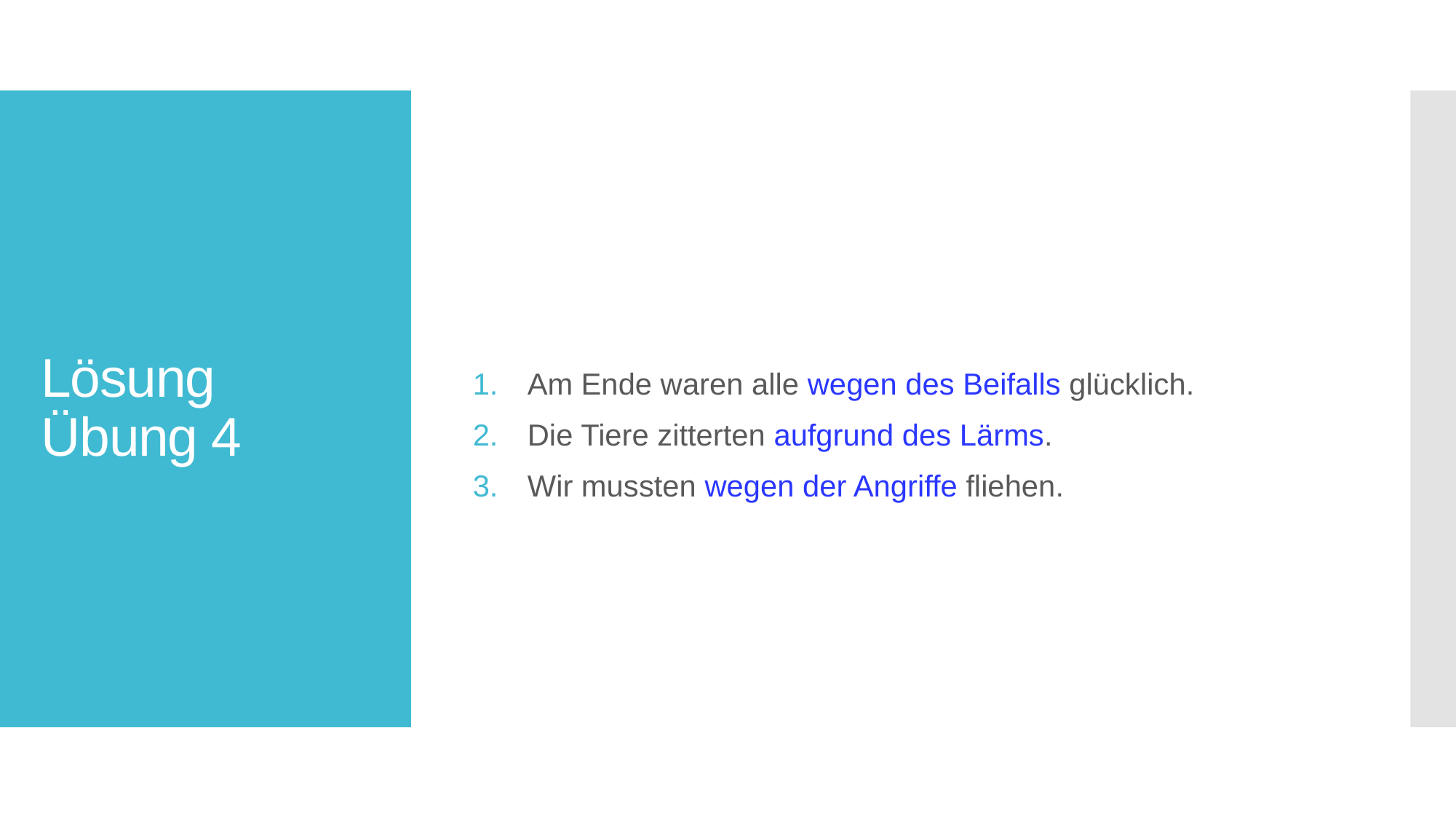

Am Ende waren alle wegen des Beifalls glücklich.
Die Tiere zitterten aufgrund des Lärms.
Wir mussten wegen der Angriffe fliehen.
# Lösung Übung 4